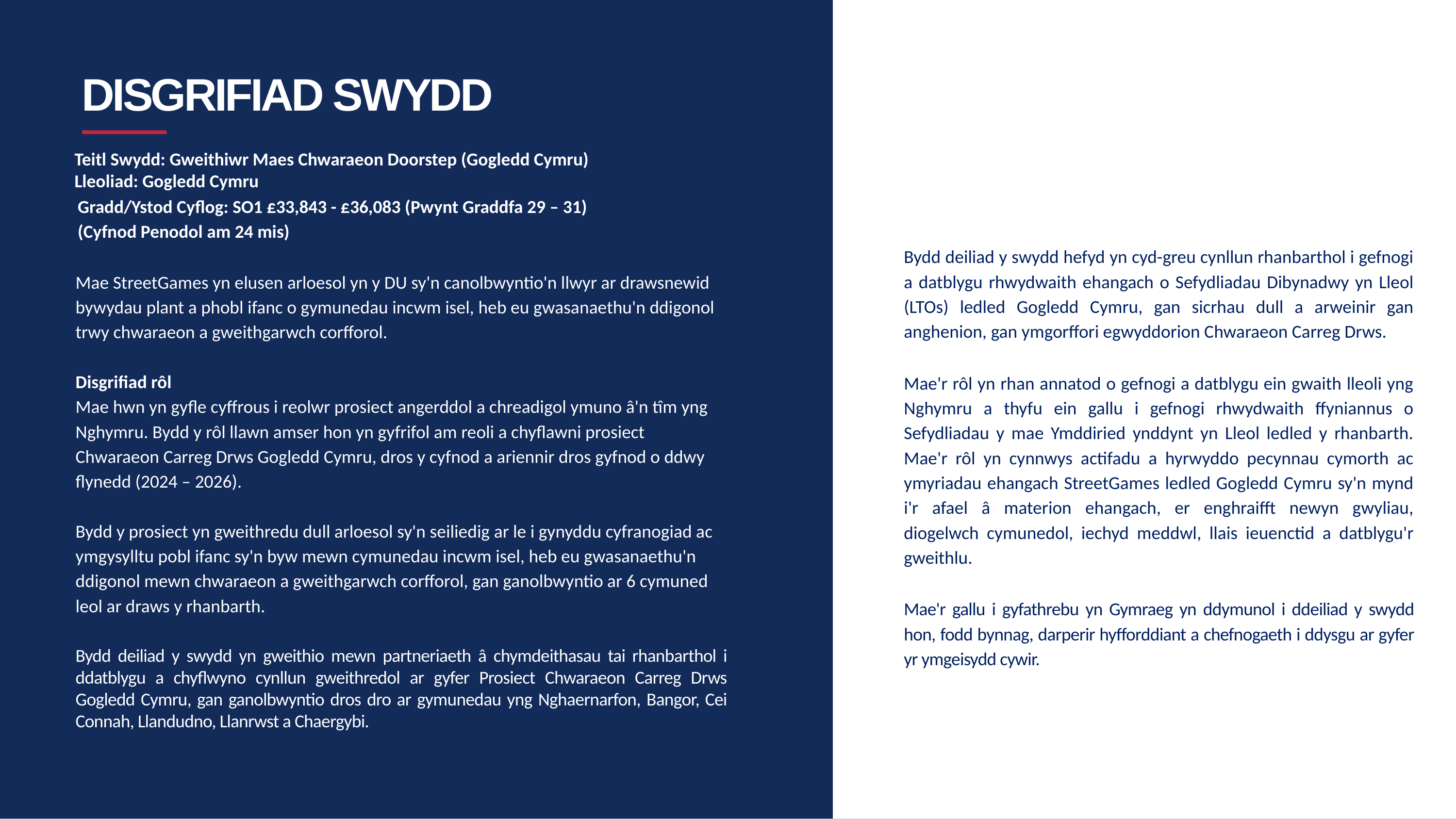

# DISGRIFIAD SWYDD

Teitl Swydd: Gweithiwr Maes Chwaraeon Doorstep (Gogledd Cymru)
Lleoliad: Gogledd Cymru
Gradd/Ystod Cyflog: SO1 £33,843 - £36,083 (Pwynt Graddfa 29 – 31) (Cyfnod Penodol am 24 mis)

Mae StreetGames yn elusen arloesol yn y DU sy'n canolbwyntio'n llwyr ar drawsnewid bywydau plant a phobl ifanc o gymunedau incwm isel, heb eu gwasanaethu'n ddigonol trwy chwaraeon a gweithgarwch corfforol.

Disgrifiad rôl
Mae hwn yn gyfle cyffrous i reolwr prosiect angerddol a chreadigol ymuno â'n tîm yng Nghymru. Bydd y rôl llawn amser hon yn gyfrifol am reoli a chyflawni prosiect Chwaraeon Carreg Drws Gogledd Cymru, dros y cyfnod a ariennir dros gyfnod o ddwy flynedd (2024 – 2026).

Bydd y prosiect yn gweithredu dull arloesol sy'n seiliedig ar le i gynyddu cyfranogiad ac ymgysylltu pobl ifanc sy'n byw mewn cymunedau incwm isel, heb eu gwasanaethu'n ddigonol mewn chwaraeon a gweithgarwch corfforol, gan ganolbwyntio ar 6 cymuned leol ar draws y rhanbarth.

Bydd deiliad y swydd yn gweithio mewn partneriaeth â chymdeithasau tai rhanbarthol i ddatblygu a chyflwyno cynllun gweithredol ar gyfer Prosiect Chwaraeon Carreg Drws Gogledd Cymru, gan ganolbwyntio dros dro ar gymunedau yng Nghaernarfon, Bangor, Cei Connah, Llandudno, Llanrwst a Chaergybi.
Bydd deiliad y swydd hefyd yn cyd-greu cynllun rhanbarthol i gefnogi a datblygu rhwydwaith ehangach o Sefydliadau Dibynadwy yn Lleol (LTOs) ledled Gogledd Cymru, gan sicrhau dull a arweinir gan anghenion, gan ymgorffori egwyddorion Chwaraeon Carreg Drws.

Mae'r rôl yn rhan annatod o gefnogi a datblygu ein gwaith lleoli yng Nghymru a thyfu ein gallu i gefnogi rhwydwaith ffyniannus o Sefydliadau y mae Ymddiried ynddynt yn Lleol ledled y rhanbarth. Mae'r rôl yn cynnwys actifadu a hyrwyddo pecynnau cymorth ac ymyriadau ehangach StreetGames ledled Gogledd Cymru sy'n mynd i'r afael â materion ehangach, er enghraifft newyn gwyliau, diogelwch cymunedol, iechyd meddwl, llais ieuenctid a datblygu'r gweithlu.

Mae'r gallu i gyfathrebu yn Gymraeg yn ddymunol i ddeiliad y swydd hon, fodd bynnag, darperir hyfforddiant a chefnogaeth i ddysgu ar gyfer yr ymgeisydd cywir.

19